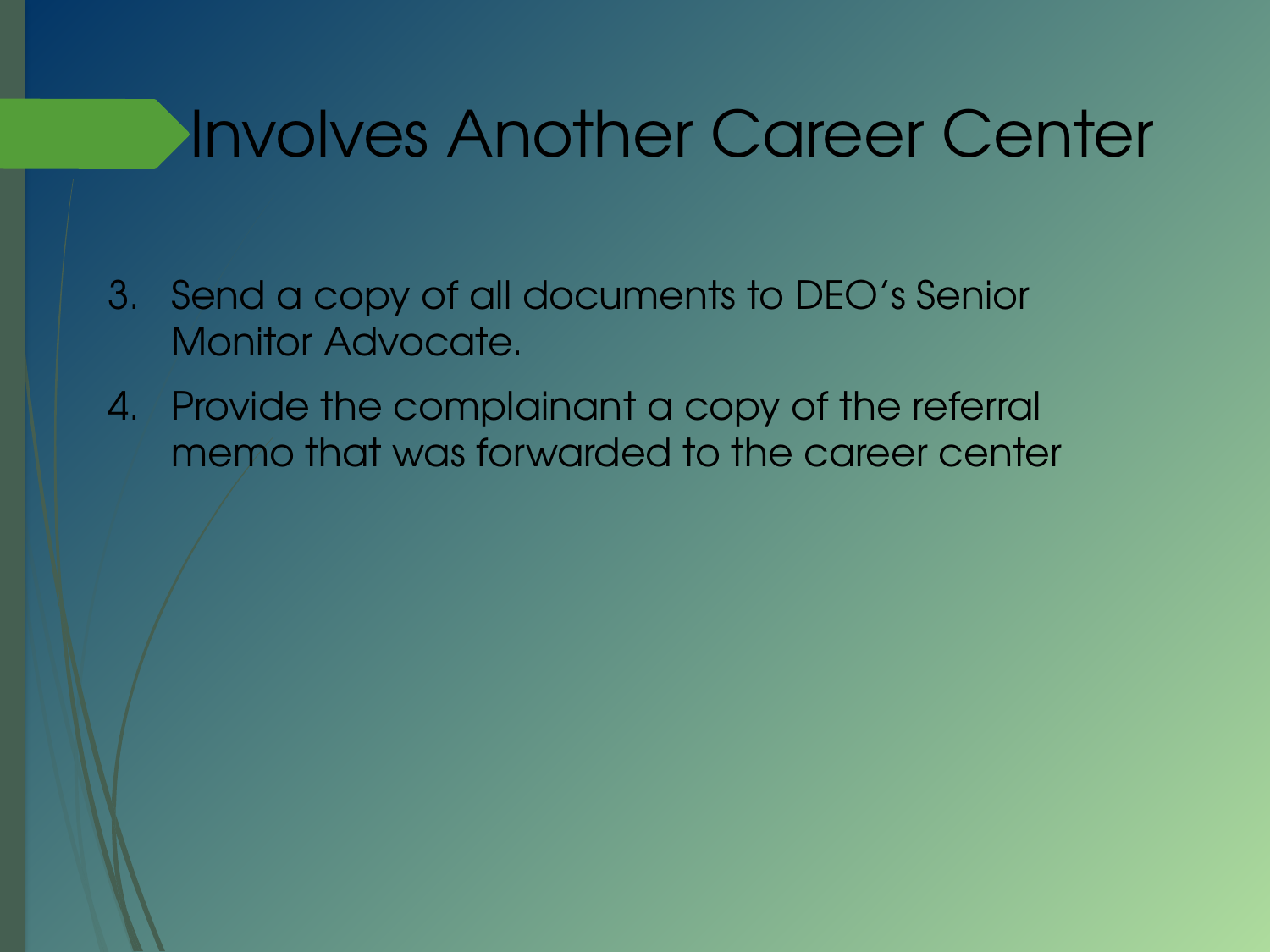

# Involves Another Career Center
Send a copy of all documents to DEO’s Senior Monitor Advocate.
Provide the complainant a copy of the referral memo that was forwarded to the career center